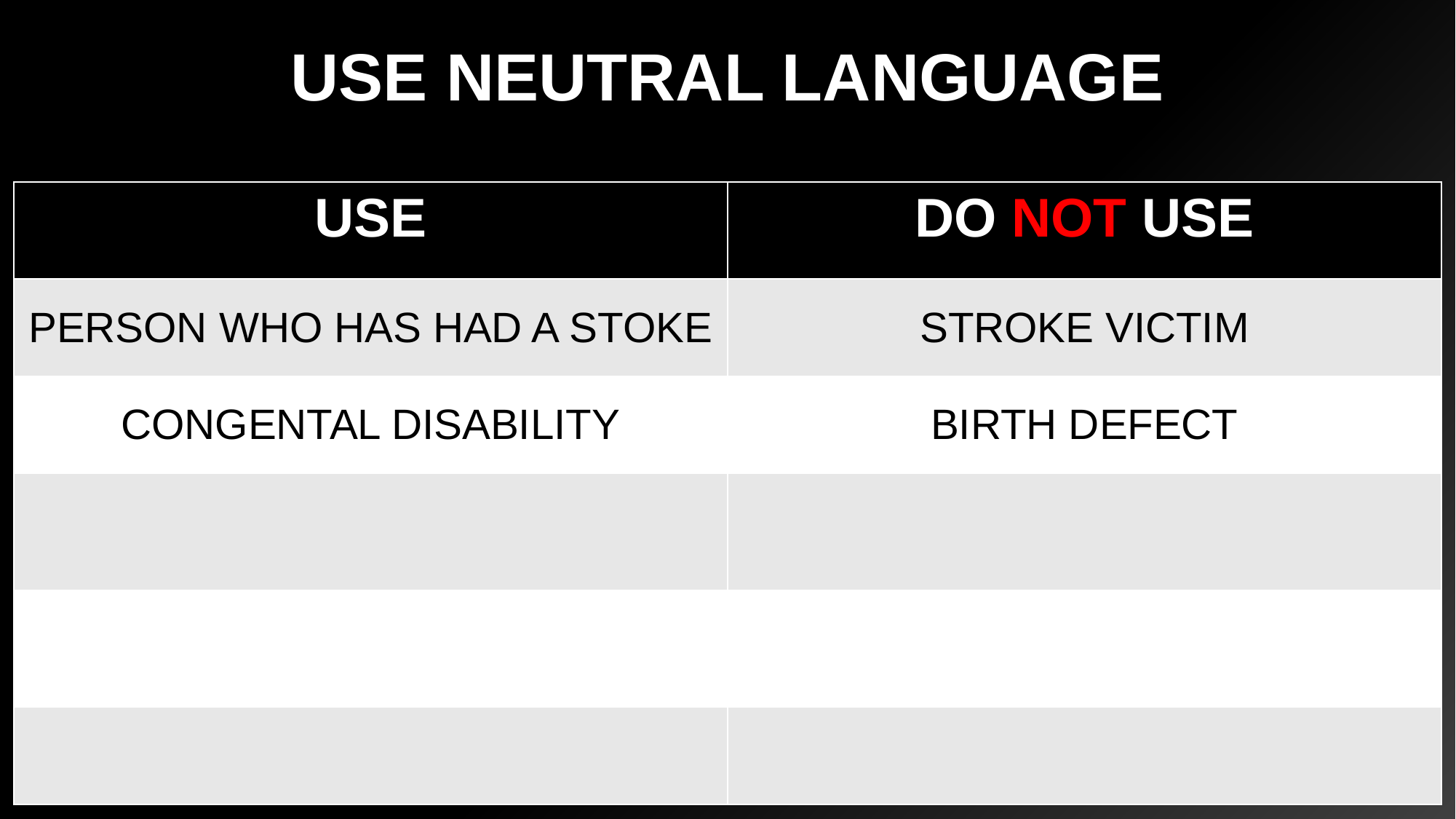

# USE NEUTRAL LANGUAGE
| USE | DO NOT USE |
| --- | --- |
| PERSON WHO HAS HAD A STOKE | STROKE VICTIM |
| CONGENTAL DISABILITY | BIRTH DEFECT |
|  |  |
|  |  |
|  |  |